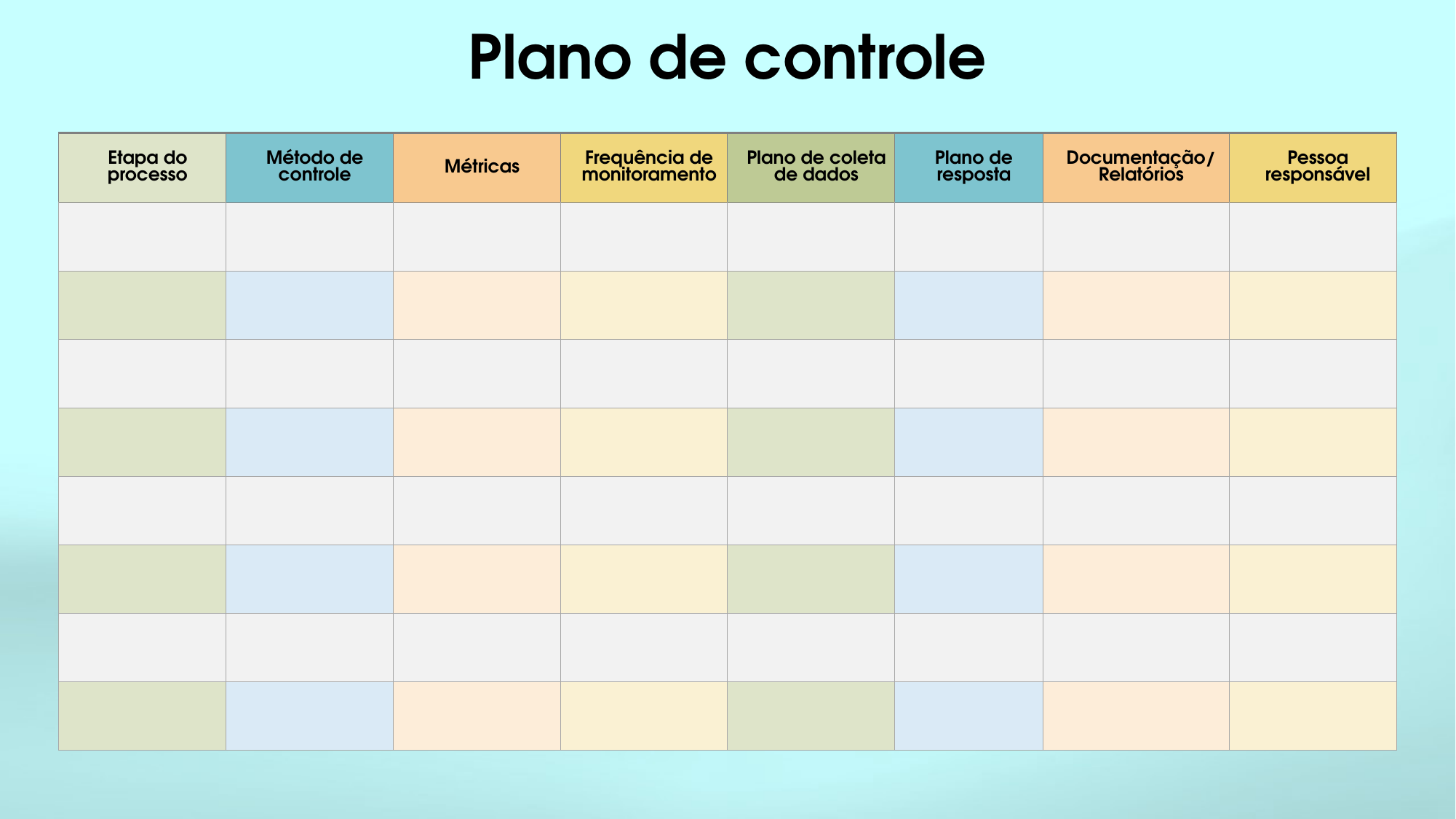

# Plano de controle
| Etapa do processo | Método de controle | Métricas | Frequência de monitoramento | Plano de coleta de dados | Plano de resposta | Documentação/ Relatórios | Pessoa responsável |
| --- | --- | --- | --- | --- | --- | --- | --- |
|  |  |  |  |  |  |  |  |
|  |  |  |  |  |  |  |  |
|  |  |  |  |  |  |  |  |
|  |  |  |  |  |  |  |  |
|  |  |  |  |  |  |  |  |
|  |  |  |  |  |  |  |  |
|  |  |  |  |  |  |  |  |
|  |  |  |  |  |  |  |  |